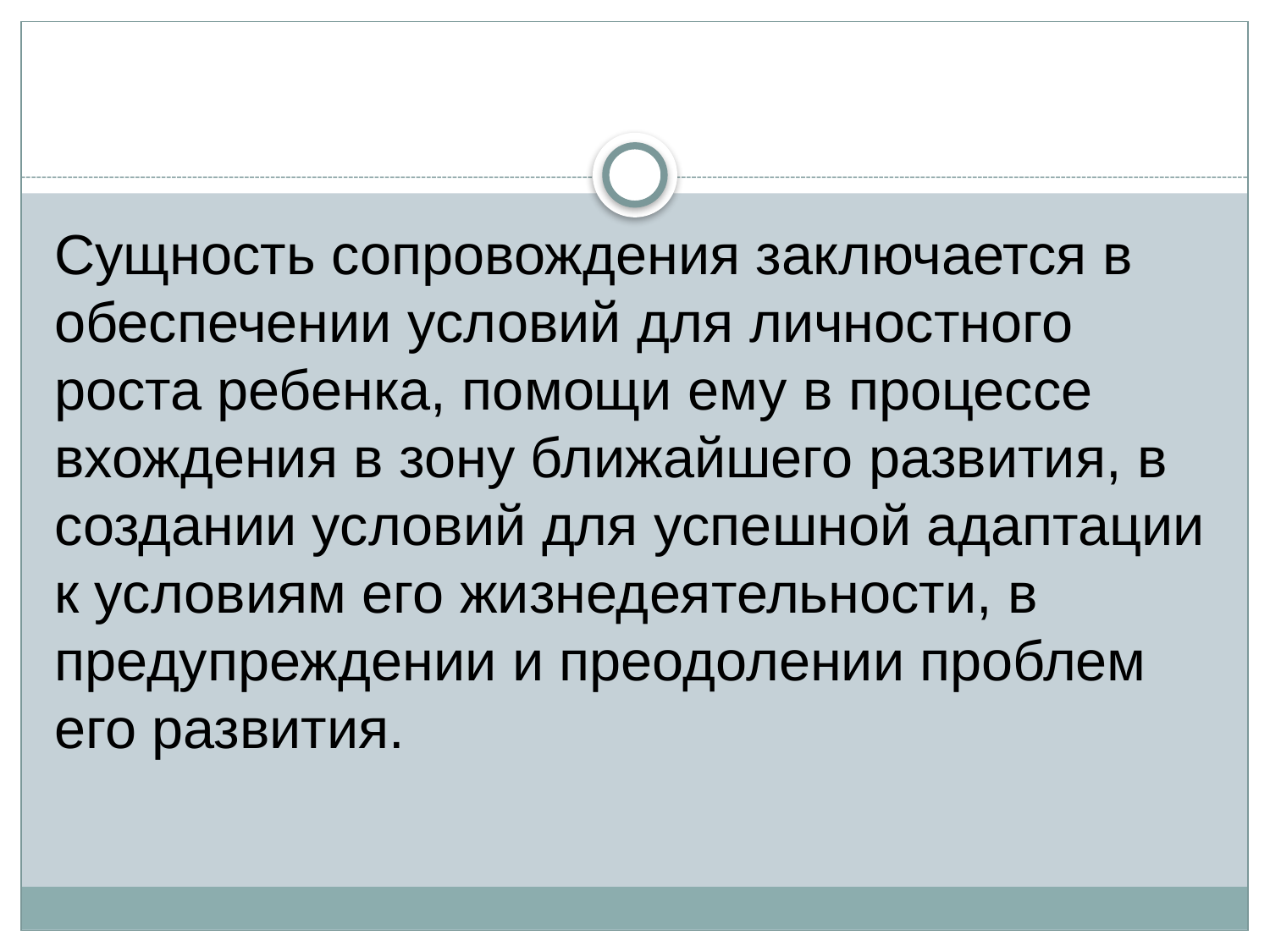

#
Сущность сопровождения заключается в обеспечении условий для личностного роста ребенка, помощи ему в процессе вхождения в зону ближайшего развития, в создании условий для успешной адаптации к условиям его жизнедеятельности, в предупреждении и преодолении проблем его развития.